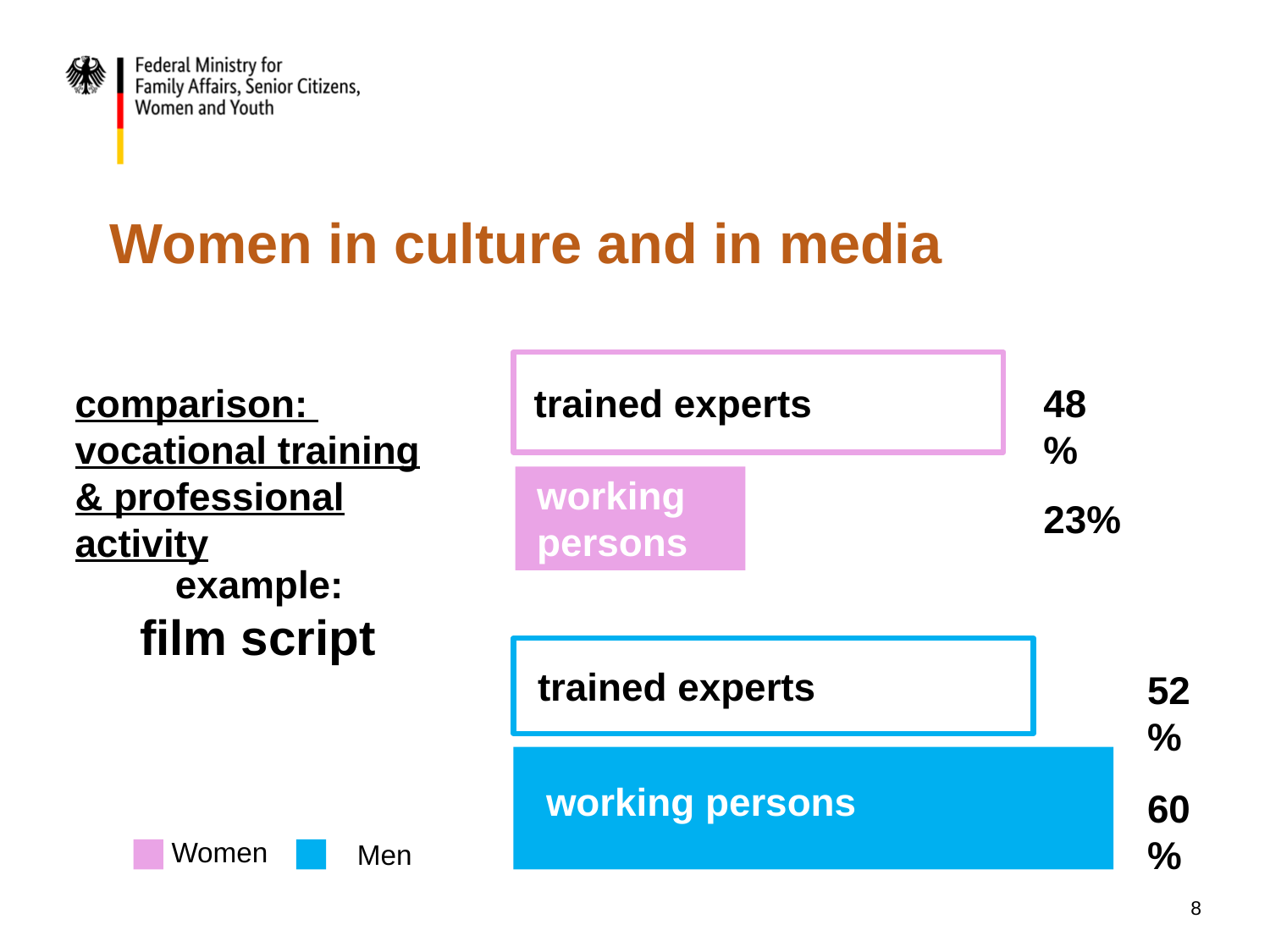

# Women in culture and in media

trained experts
48 %
comparison:
vocational training & professional activity
working persons

23%
example:
film script

trained experts
52 %

working persons
60 %
Women
Men

8